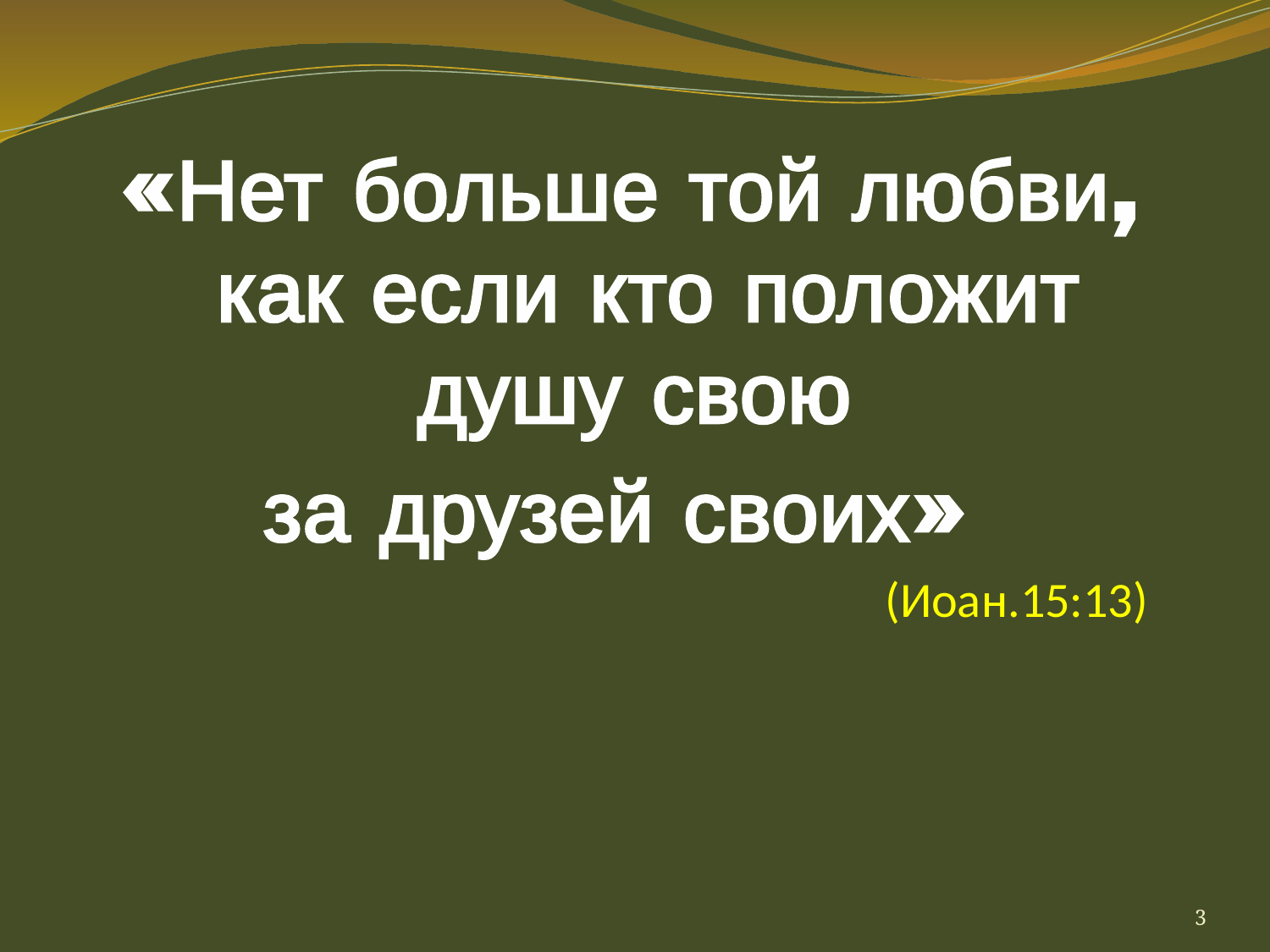

«Нет больше той любви, как если кто положит душу свою
за друзей своих»
(Иоан.15:13)
3